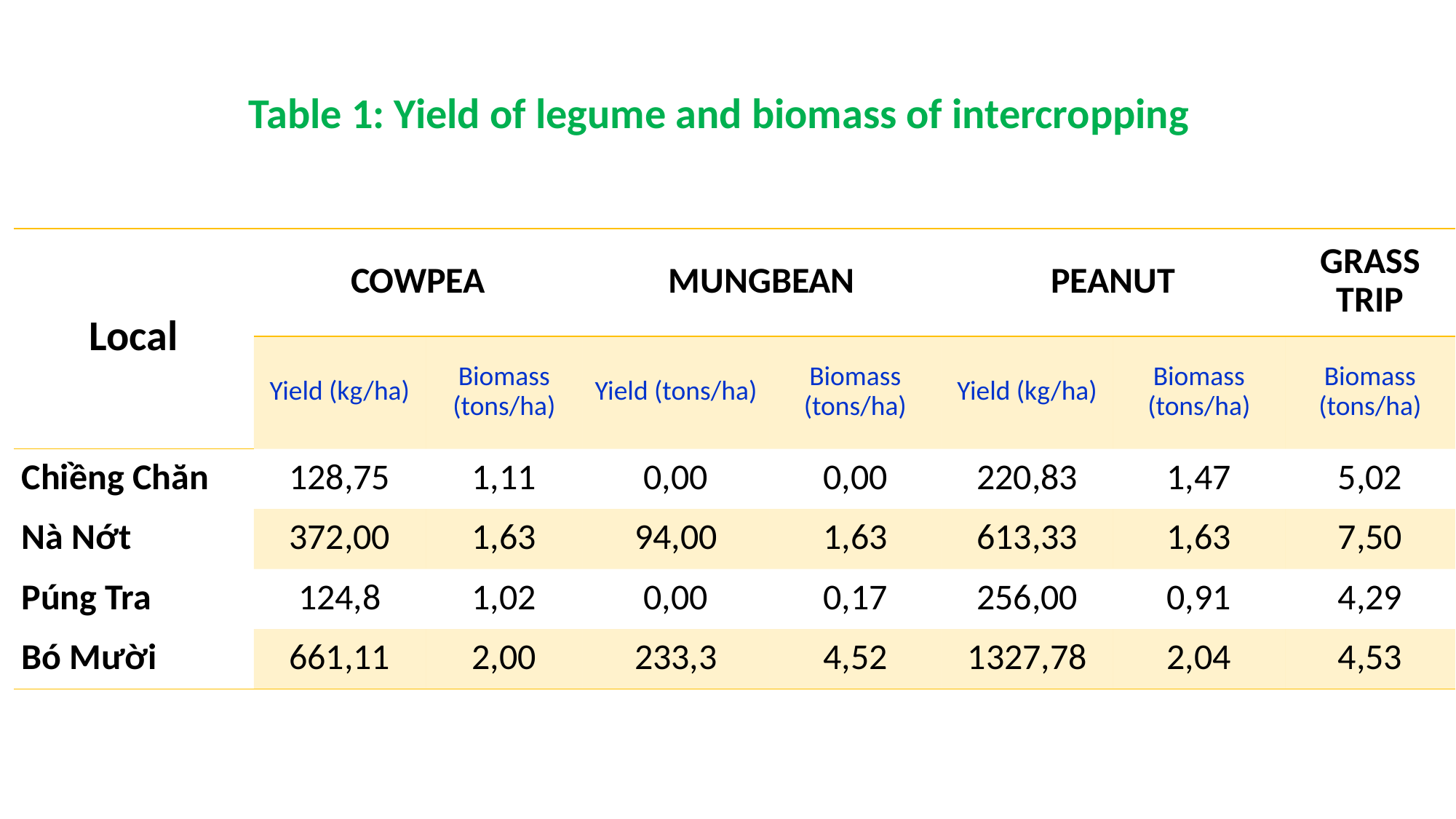

Table 1: Yield of legume and biomass of intercropping
| Local | COWPEA |  | MUNGBEAN |  | PEANUT |  | GRASS TRIP |
| --- | --- | --- | --- | --- | --- | --- | --- |
|  | Yield (kg/ha) | Biomass (tons/ha) | Yield (tons/ha) | Biomass (tons/ha) | Yield (kg/ha) | Biomass (tons/ha) | Biomass (tons/ha) |
| Chiềng Chăn | 128,75 | 1,11 | 0,00 | 0,00 | 220,83 | 1,47 | 5,02 |
| Nà Nớt | 372,00 | 1,63 | 94,00 | 1,63 | 613,33 | 1,63 | 7,50 |
| Púng Tra | 124,8 | 1,02 | 0,00 | 0,17 | 256,00 | 0,91 | 4,29 |
| Bó Mười | 661,11 | 2,00 | 233,3 | 4,52 | 1327,78 | 2,04 | 4,53 |